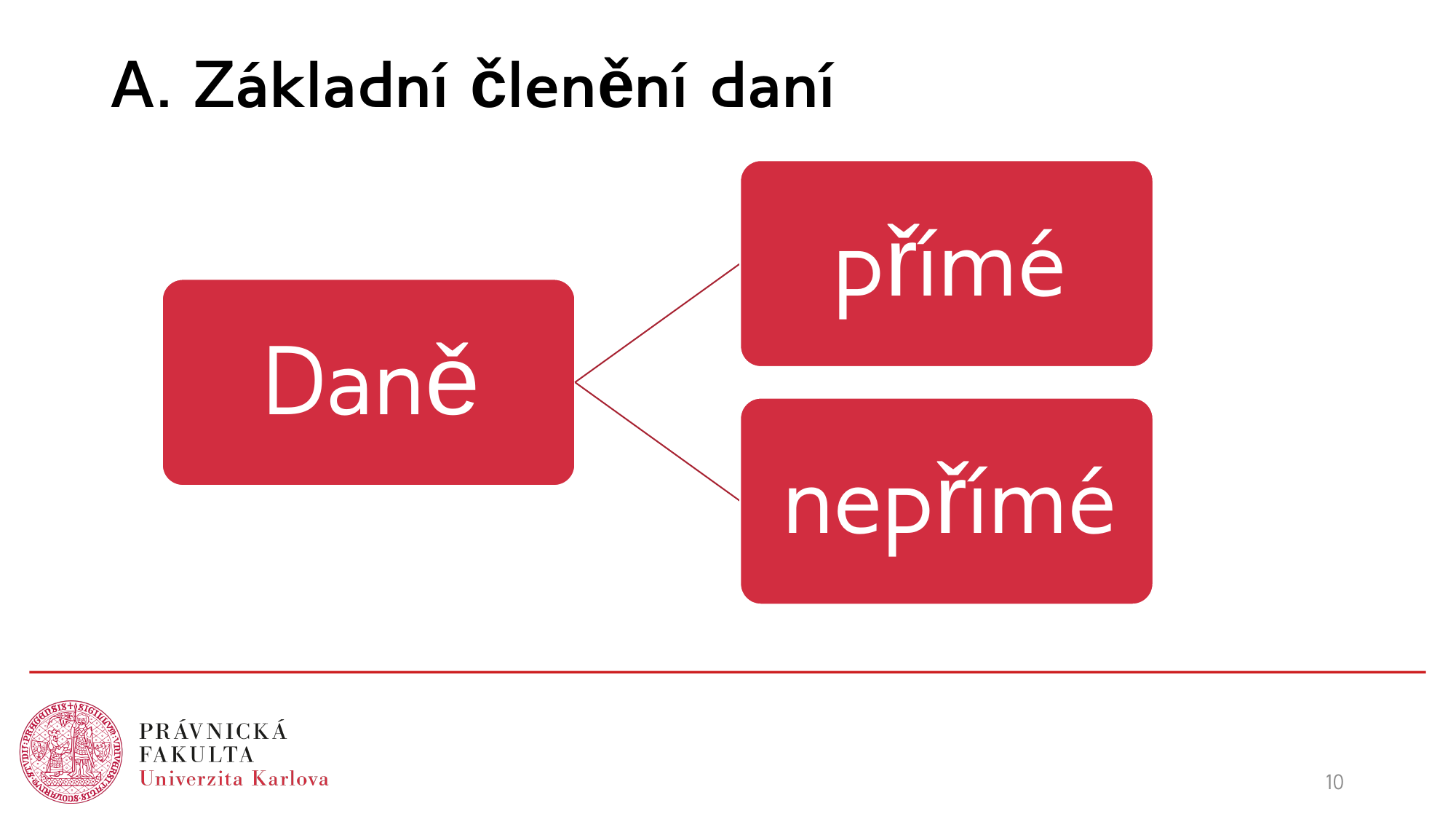

# A. Základní členění daní
Daně

přímé

nepřímé
10